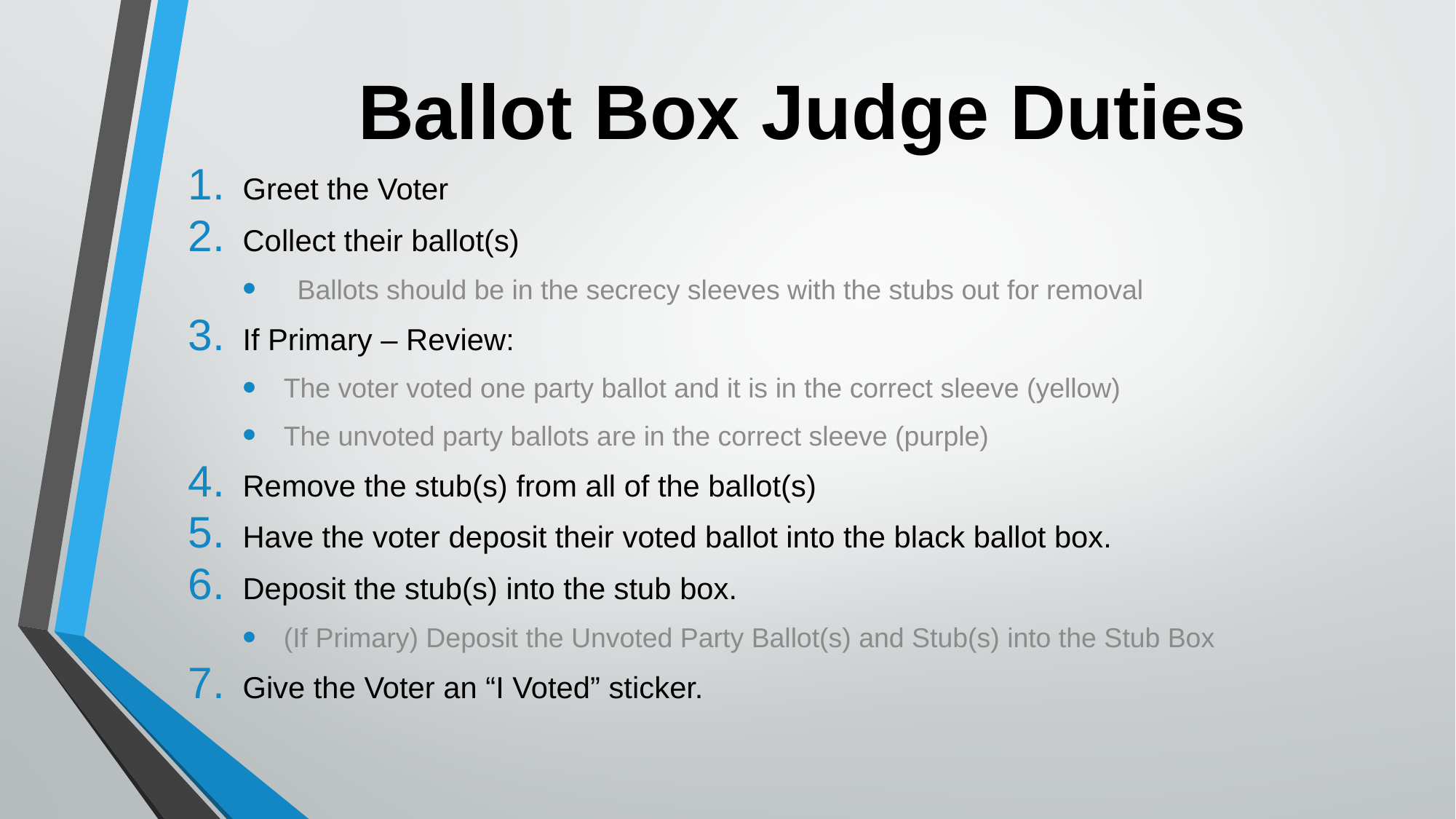

# Ballot Box Judge Duties
Greet the Voter
Collect their ballot(s)
Ballots should be in the secrecy sleeves with the stubs out for removal
If Primary – Review:
The voter voted one party ballot and it is in the correct sleeve (yellow)
The unvoted party ballots are in the correct sleeve (purple)
Remove the stub(s) from all of the ballot(s)
Have the voter deposit their voted ballot into the black ballot box.
Deposit the stub(s) into the stub box.
(If Primary) Deposit the Unvoted Party Ballot(s) and Stub(s) into the Stub Box
Give the Voter an “I Voted” sticker.